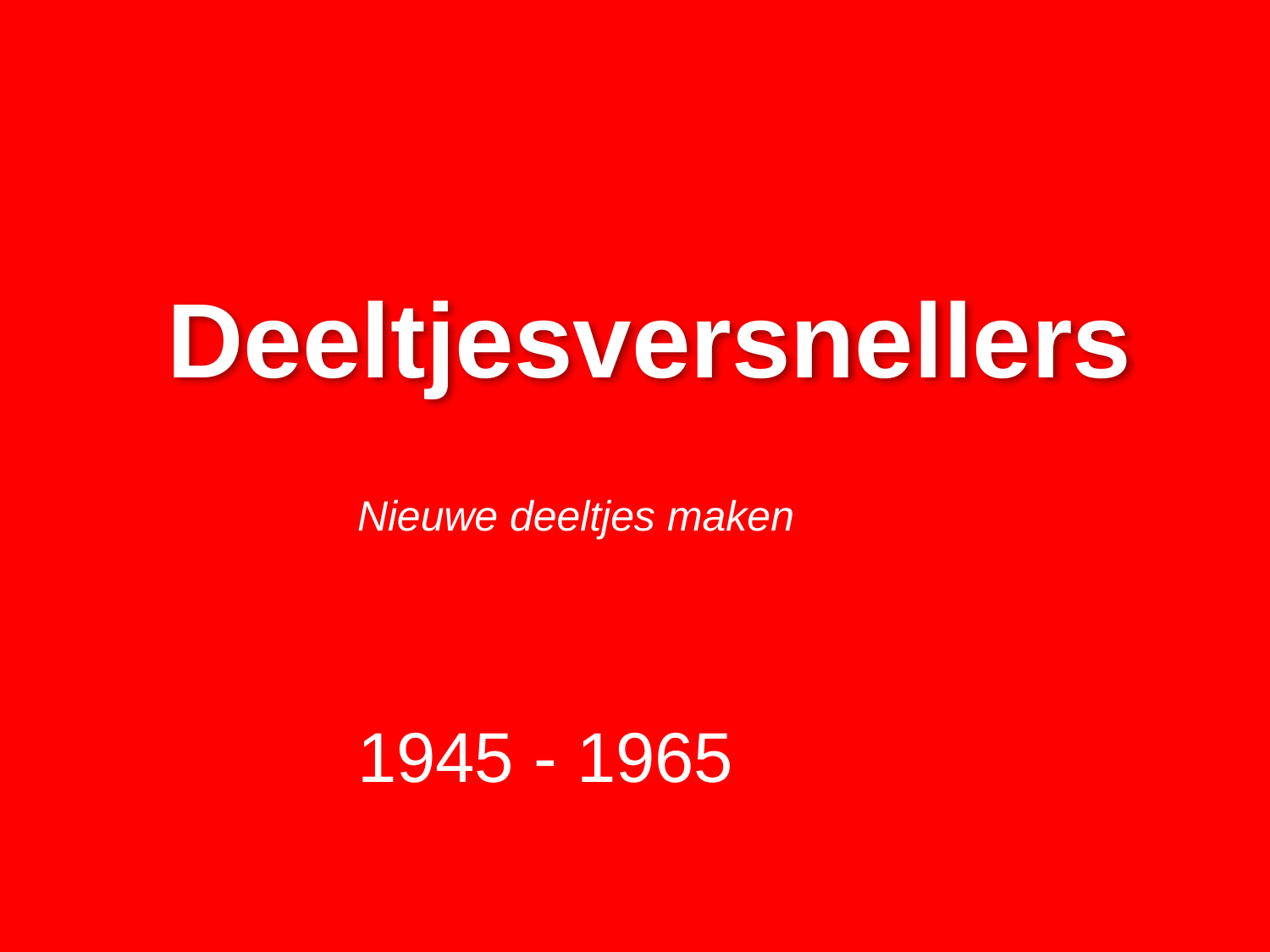

Deeltjesversnellers
Nieuwe deeltjes maken
1945 - 1965